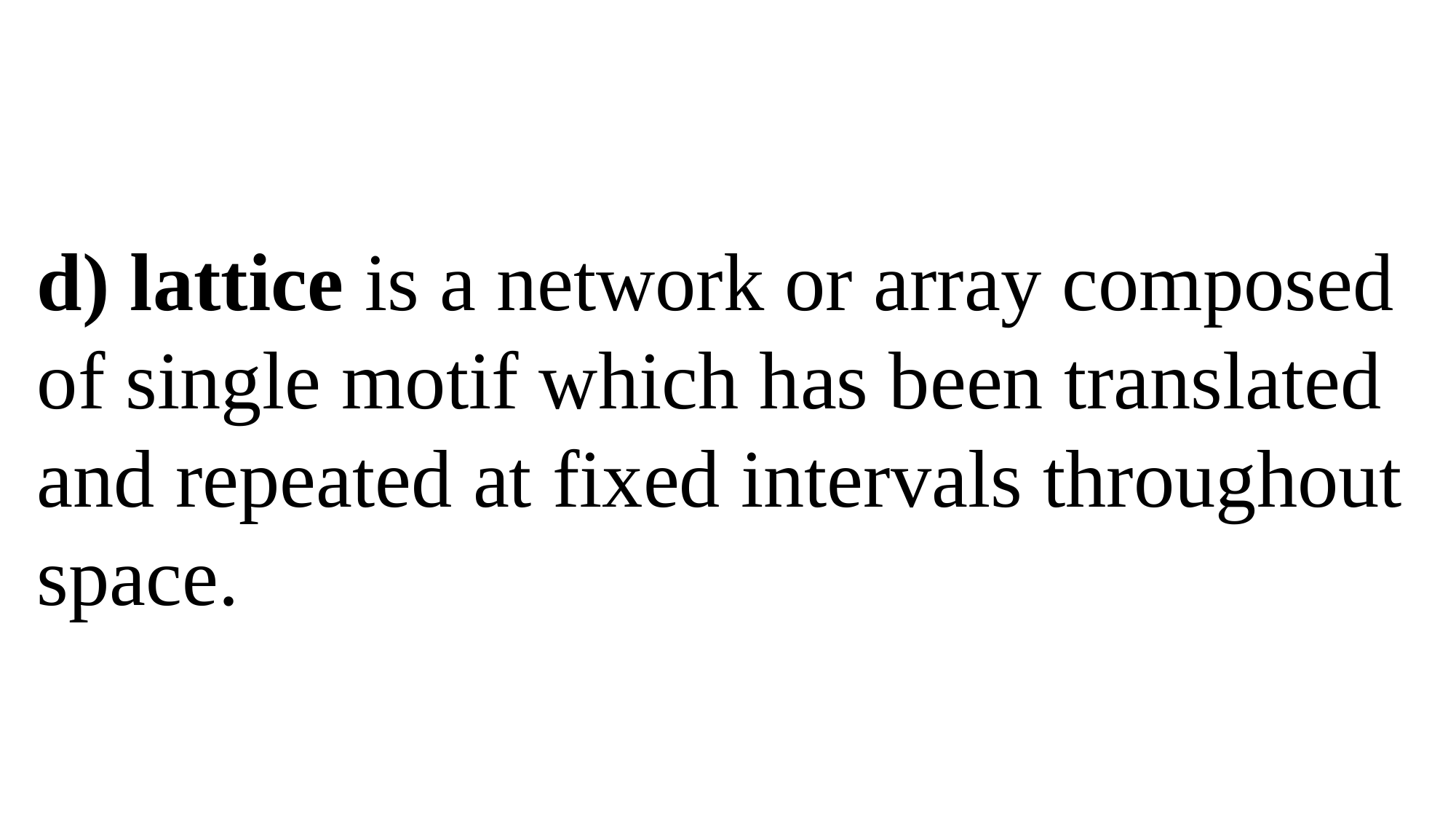

d) lattice is a network or array composed of single motif which has been translated and repeated at fixed intervals throughout space.